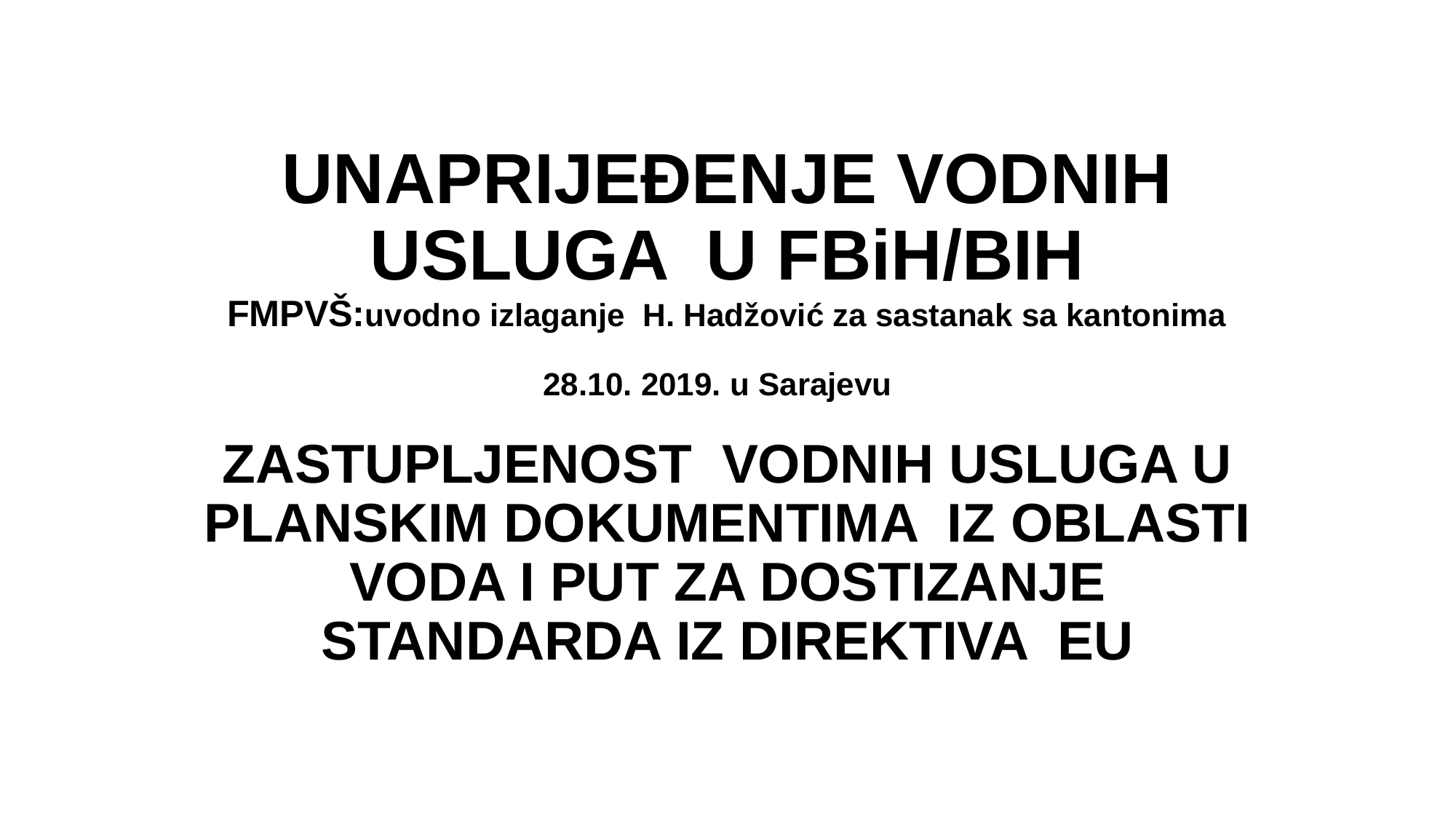

# UNAPRIJEĐENJE VODNIH USLUGA  U FBiH/BIH FMPVŠ:uvodno izlaganje  H. Hadžović za sastanak sa kantonima 28.10. 2019. u Sarajevu
ZASTUPLJENOST  VODNIH USLUGA U PLANSKIM DOKUMENTIMA  IZ OBLASTI VODA I PUT ZA DOSTIZANJE STANDARDA IZ DIREKTIVA  EU